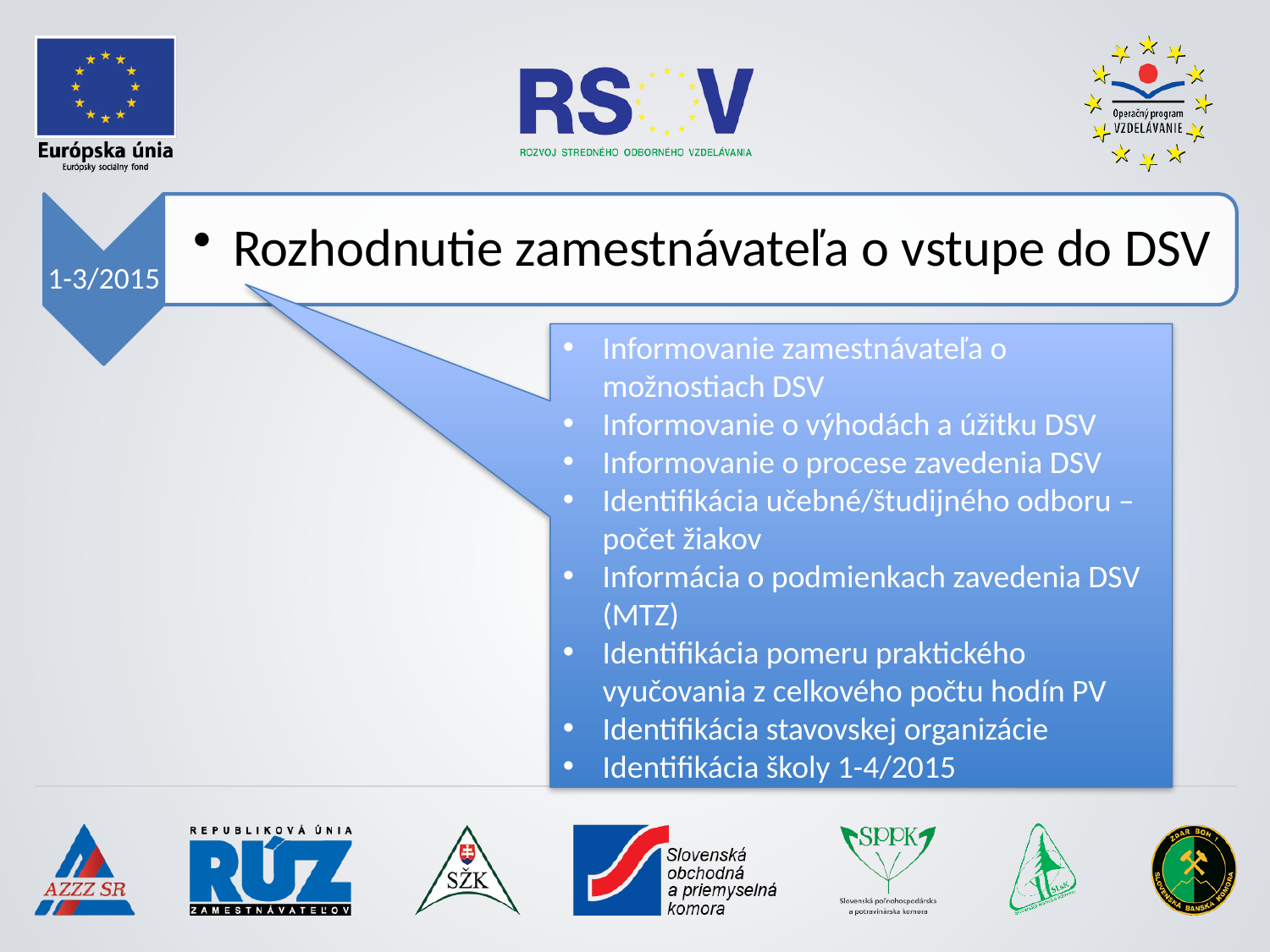

1-3/2015
Rozhodnutie zamestnávateľa o vstupe do DSV

Informovanie zamestnávateľa o možnostiach DSV
Informovanie o výhodách a úžitku DSV
Informovanie o procese zavedenia DSV
Identifikácia učebné/študijného odboru – počet žiakov
Informácia o podmienkach zavedenia DSV (MTZ)
Identifikácia pomeru praktického vyučovania z celkového počtu hodín PV
Identifikácia stavovskej organizácie
Identifikácia školy 1-4/2015